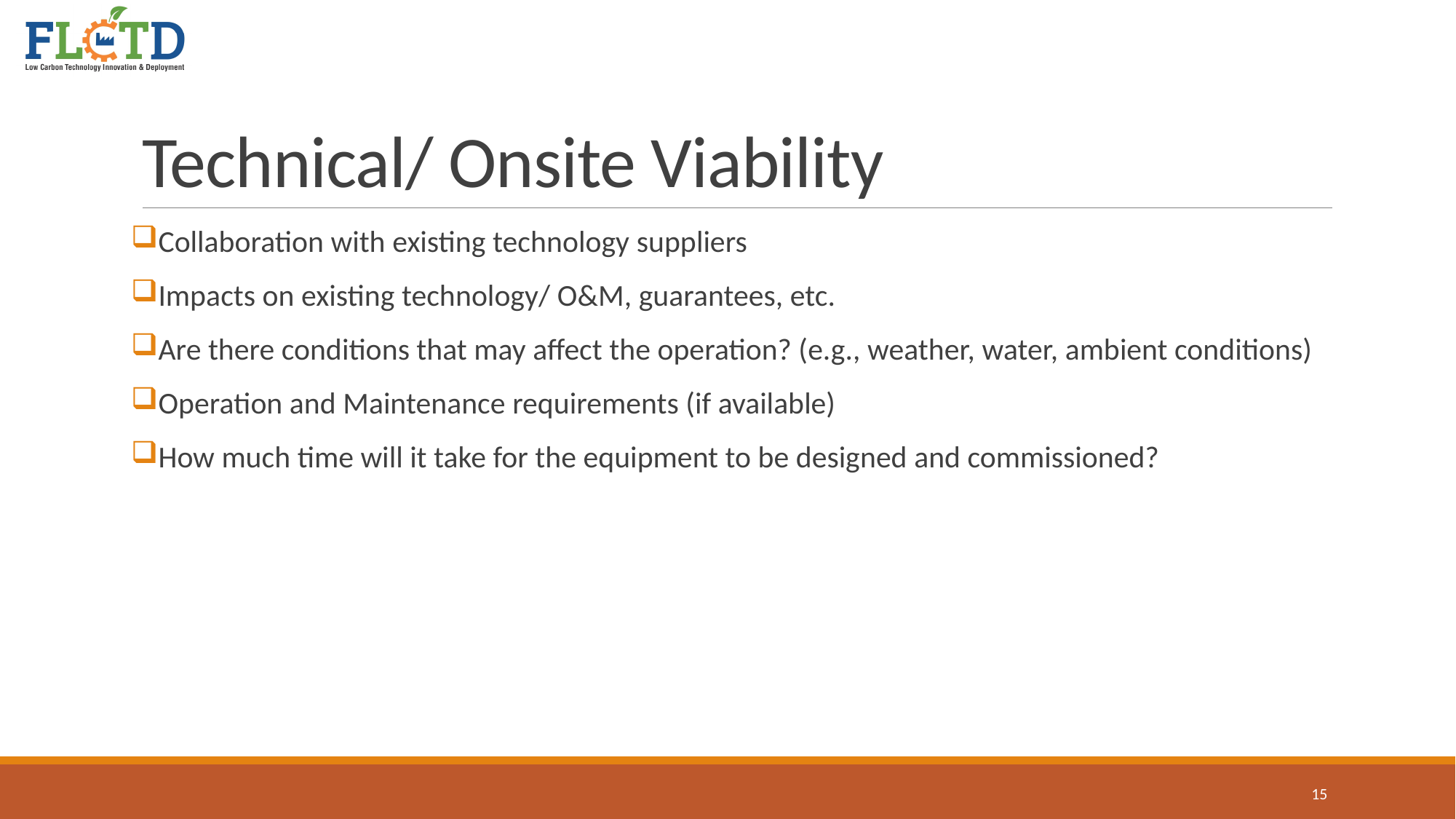

# Technical/ Onsite Viability
Collaboration with existing technology suppliers
Impacts on existing technology/ O&M, guarantees, etc.
Are there conditions that may affect the operation? (e.g., weather, water, ambient conditions)
Operation and Maintenance requirements (if available)
How much time will it take for the equipment to be designed and commissioned?

15